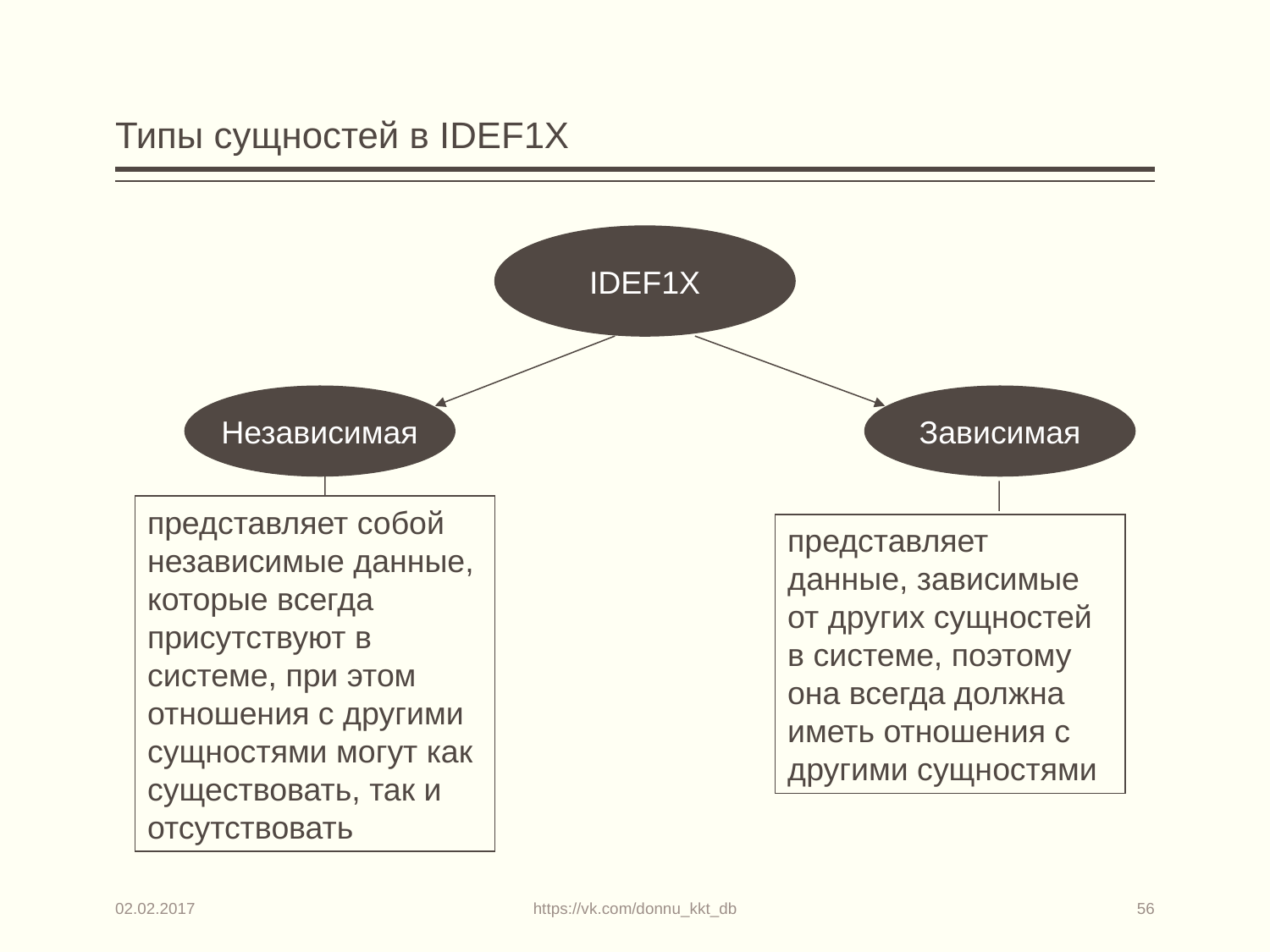

# Типы сущностей в IDEF1X

IDEF1X

Независимая
Зависимая

представляет собой независимые данные, которые всегда присутствуют в системе, при этом отношения с другими сущностями могут как существовать, так и отсутствовать
представляет данные, зависимые от других сущностей в системе, поэтому она всегда должна иметь отношения с другими сущностями
https://vk.com/donnu_kkt_db
02.02.2017
56